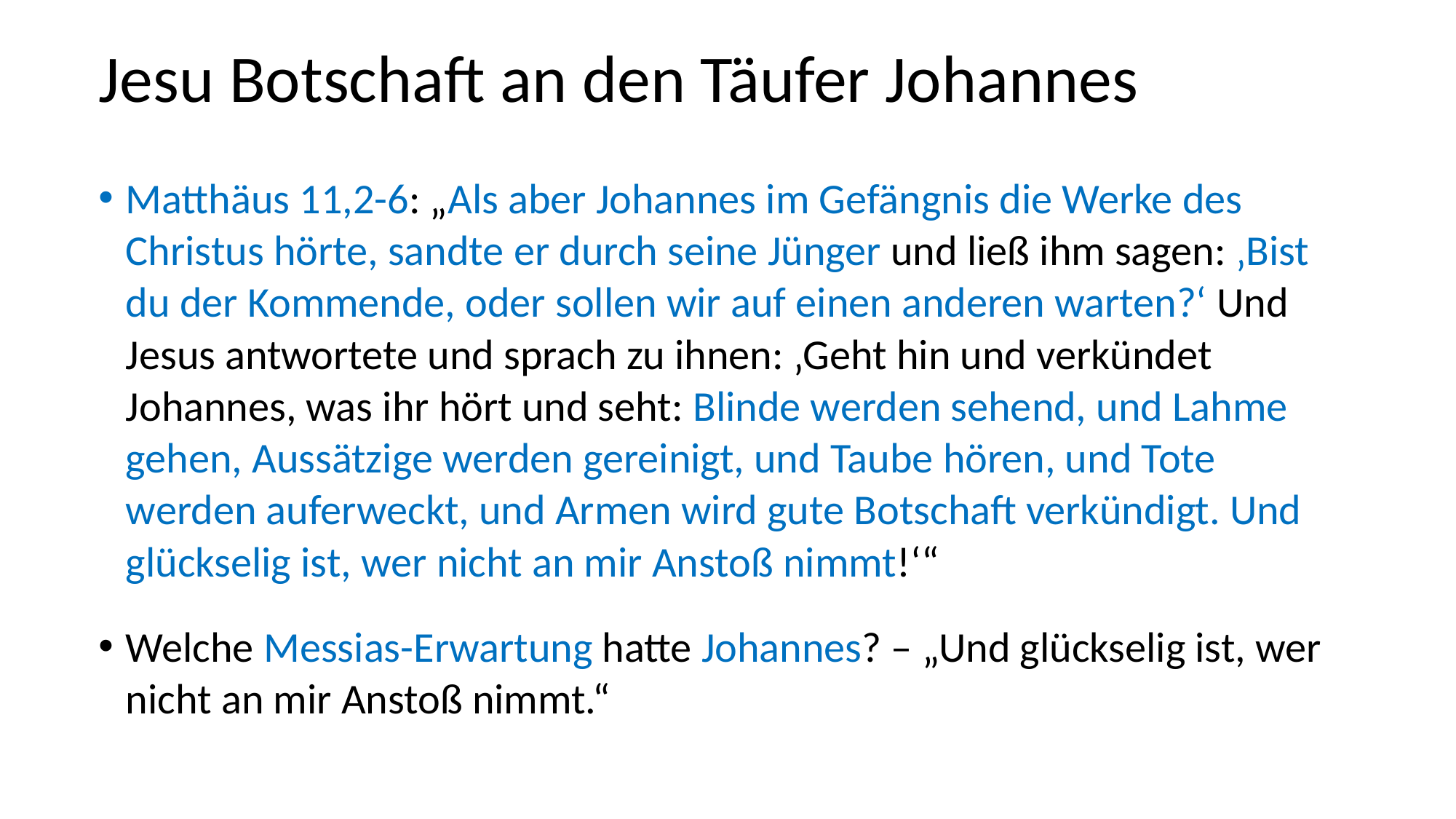

# Jesu Botschaft an den Täufer Johannes
Matthäus 11,2-6: „Als aber Johannes im Gefängnis die Werke des Christus hörte, sandte er durch seine Jünger und ließ ihm sagen: ‚Bist du der Kommende, oder sollen wir auf einen anderen warten?‘ Und Jesus antwortete und sprach zu ihnen: ‚Geht hin und verkündet Johannes, was ihr hört und seht: Blinde werden sehend, und Lahme gehen, Aussätzige werden gereinigt, und Taube hören, und Tote werden auferweckt, und Armen wird gute Botschaft verkündigt. Und glückselig ist, wer nicht an mir Anstoß nimmt!‘“
Welche Messias-Erwartung hatte Johannes? – „Und glückselig ist, wer nicht an mir Anstoß nimmt.“